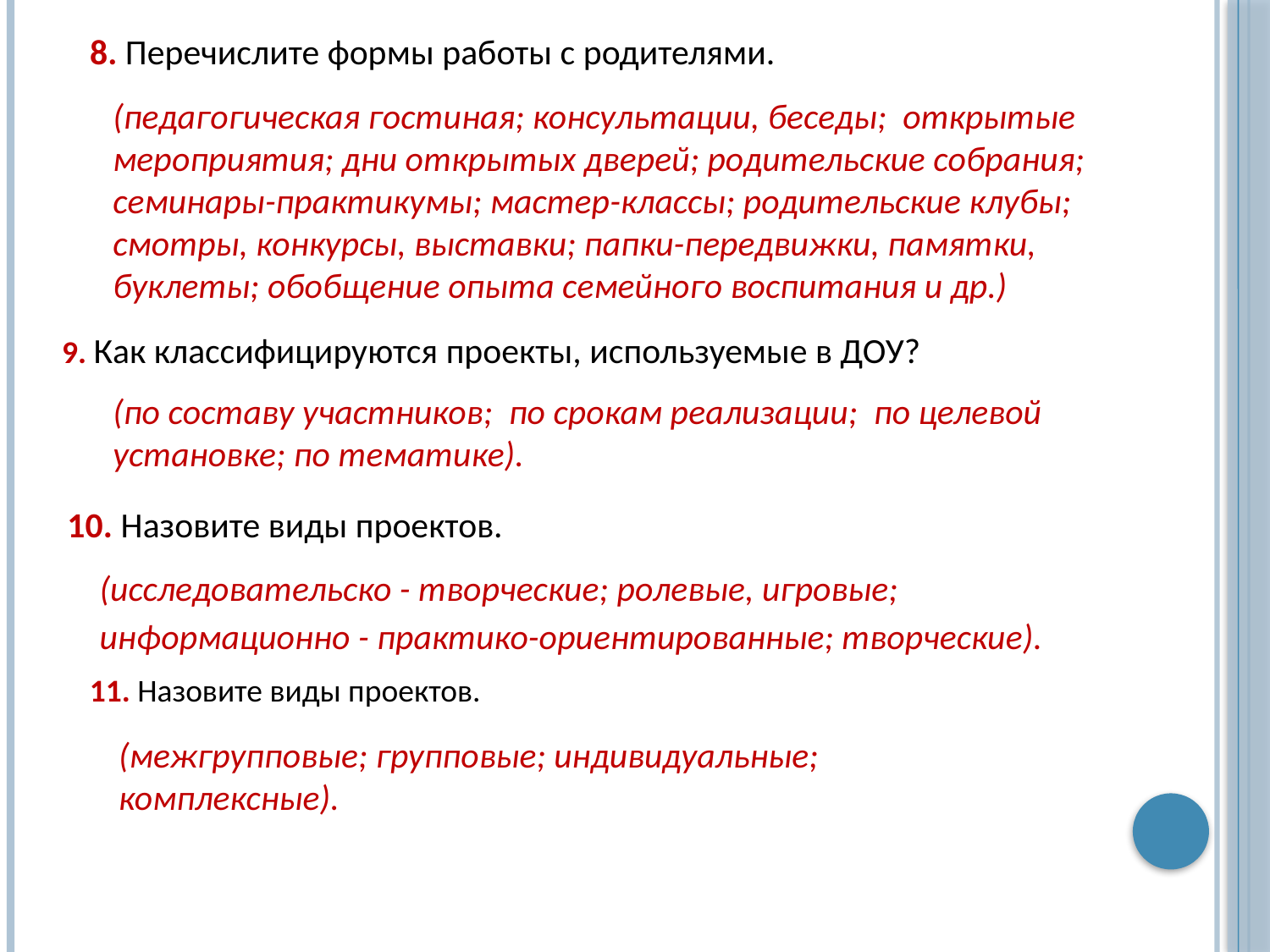

8. Перечислите формы работы с родителями.
(педагогическая гостиная; консультации, беседы;  открытые мероприятия; дни открытых дверей; родительские собрания; семинары-практикумы; мастер-классы; родительские клубы; смотры, конкурсы, выставки; папки-передвижки, памятки, буклеты; обобщение опыта семейного воспитания и др.)
9. Как классифицируются проекты, используемые в ДОУ?
(по составу участников;  по срокам реализации;  по целевой установке; по тематике).
10. Назовите виды проектов.
(исследовательско - творческие; ролевые, игровые;                      информационно - практико-ориентированные; творческие).
11. Назовите виды проектов.
(межгрупповые; групповые; индивидуальные;  комплексные).